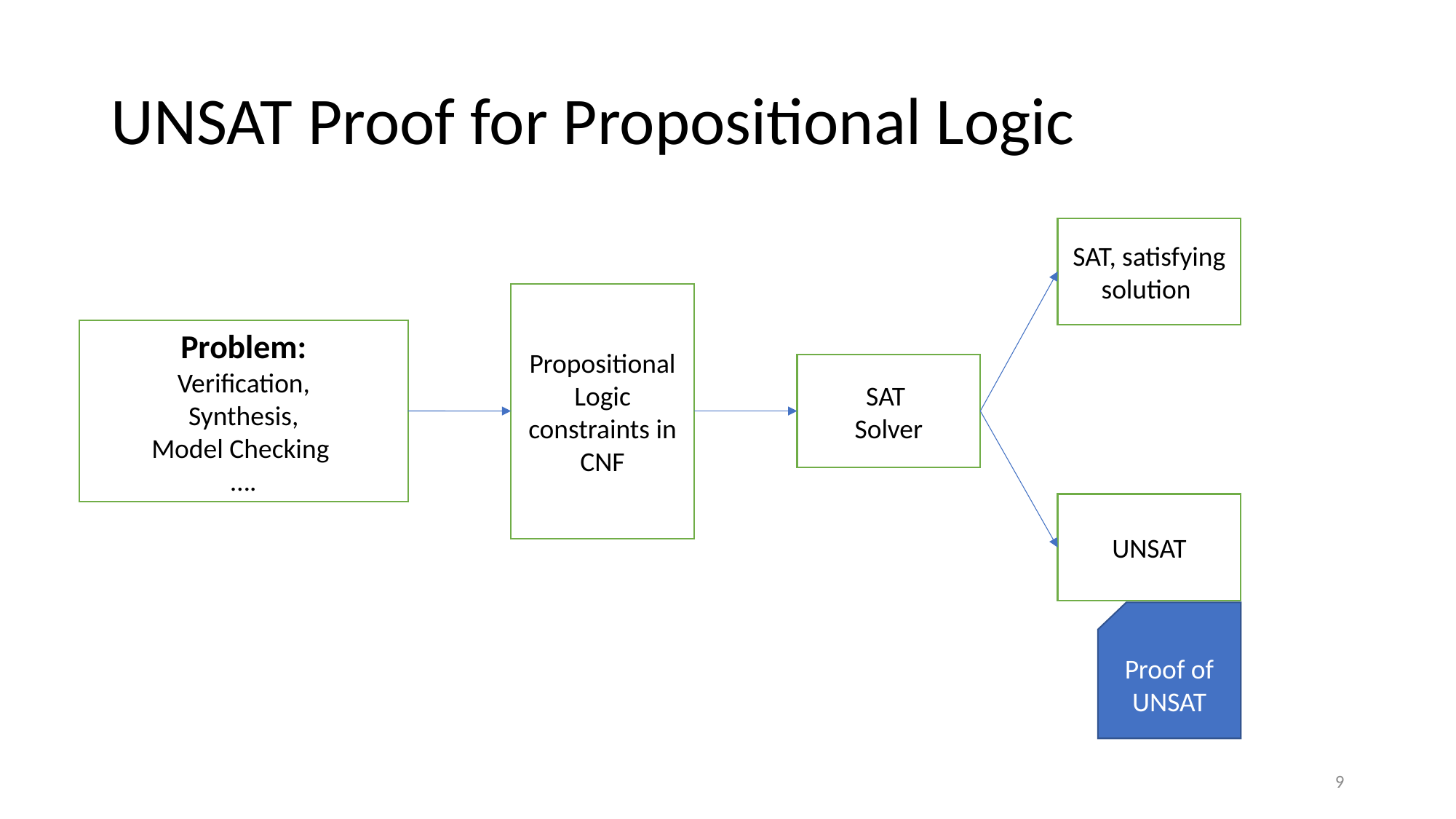

# UNSAT Proof for Propositional Logic
SAT, satisfying solution
Propositional Logic constraints in CNF
Problem:
Verification,
Synthesis,
Model Checking
….
SAT
Solver
UNSAT
Proof of UNSAT
9